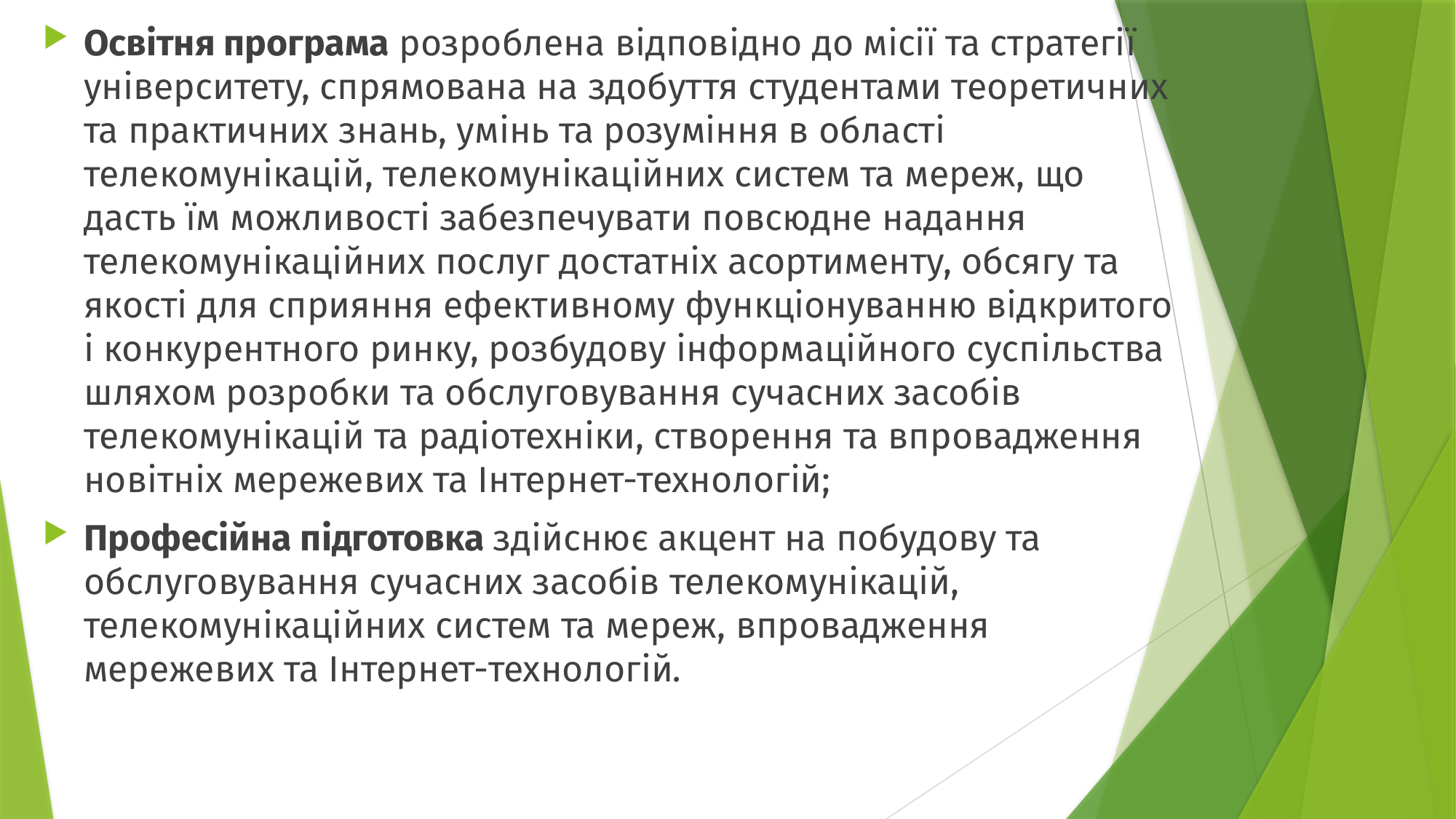

Освітня програма розроблена відповідно до місії та стратегії університету, спрямована на здобуття студентами теоретичних та практичних знань, умінь та розуміння в області телекомунікацій, телекомунікаційних систем та мереж, що дасть їм можливості забезпечувати повсюдне надання телекомунікаційних послуг достатніх асортименту, обсягу та якості для сприяння ефективному функціонуванню відкритого і конкурентного ринку, розбудову інформаційного суспільства шляхом розробки та обслуговування сучасних засобів телекомунікацій та радіотехніки, створення та впровадження новітніх мережевих та Інтернет-технологій;
Професійна підготовка здійснює акцент на побудову та обслуговування сучасних засобів телекомунікацій, телекомунікаційних систем та мереж, впровадження мережевих та Інтернет-технологій.